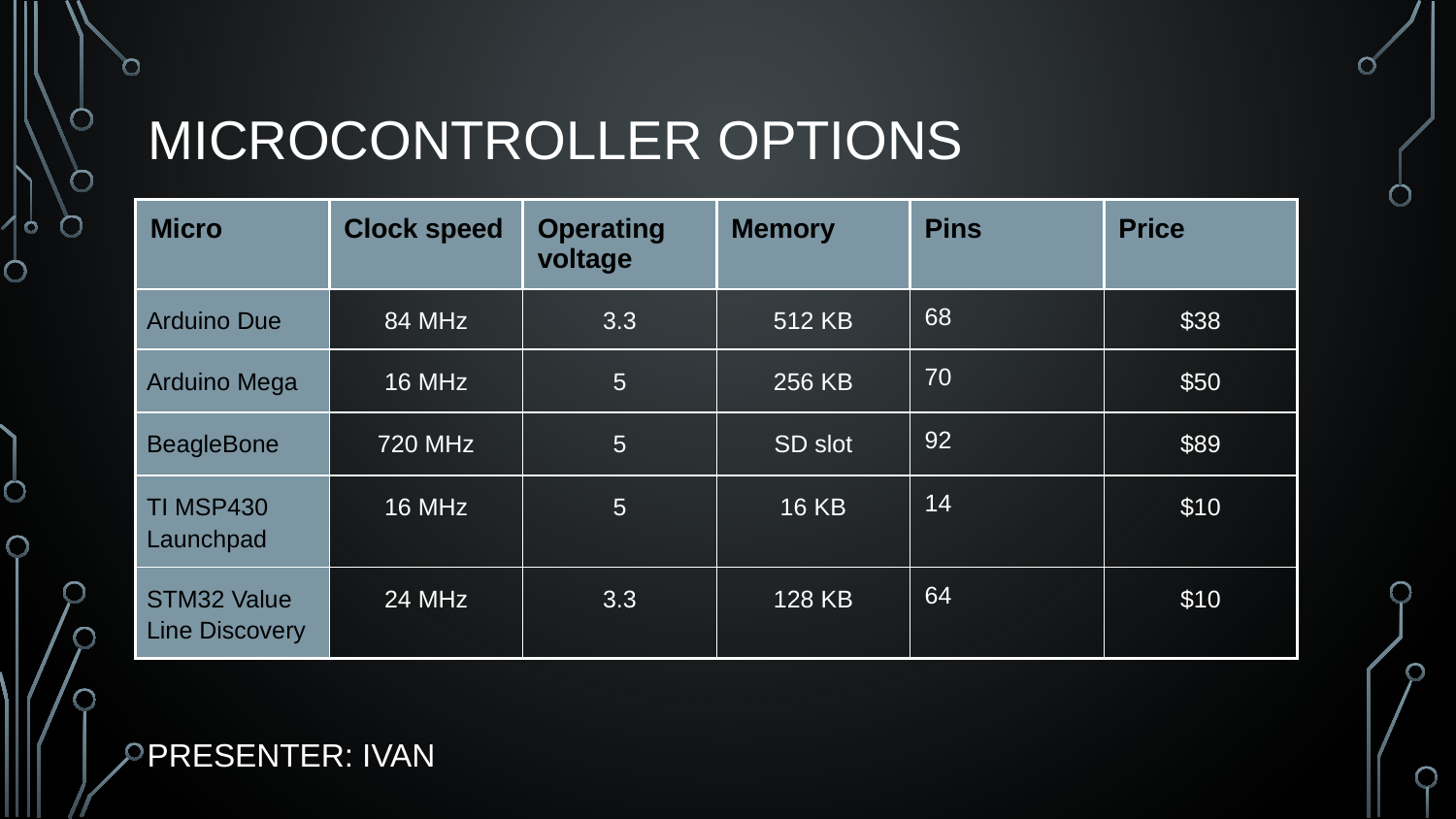

# MICROCONTROLLER OPTIONS
| Micro | Clock speed | Operating voltage | Memory | Pins | Price |
| --- | --- | --- | --- | --- | --- |
| Arduino Due | 84 MHz | 3.3 | 512 KB | 68 | $38 |
| Arduino Mega | 16 MHz | 5 | 256 KB | 70 | $50 |
| BeagleBone | 720 MHz | 5 | SD slot | 92 | $89 |
| TI MSP430 Launchpad | 16 MHz | 5 | 16 KB | 14 | $10 |
| STM32 Value Line Discovery | 24 MHz | 3.3 | 128 KB | 64 | $10 |
PRESENTER: IVAN